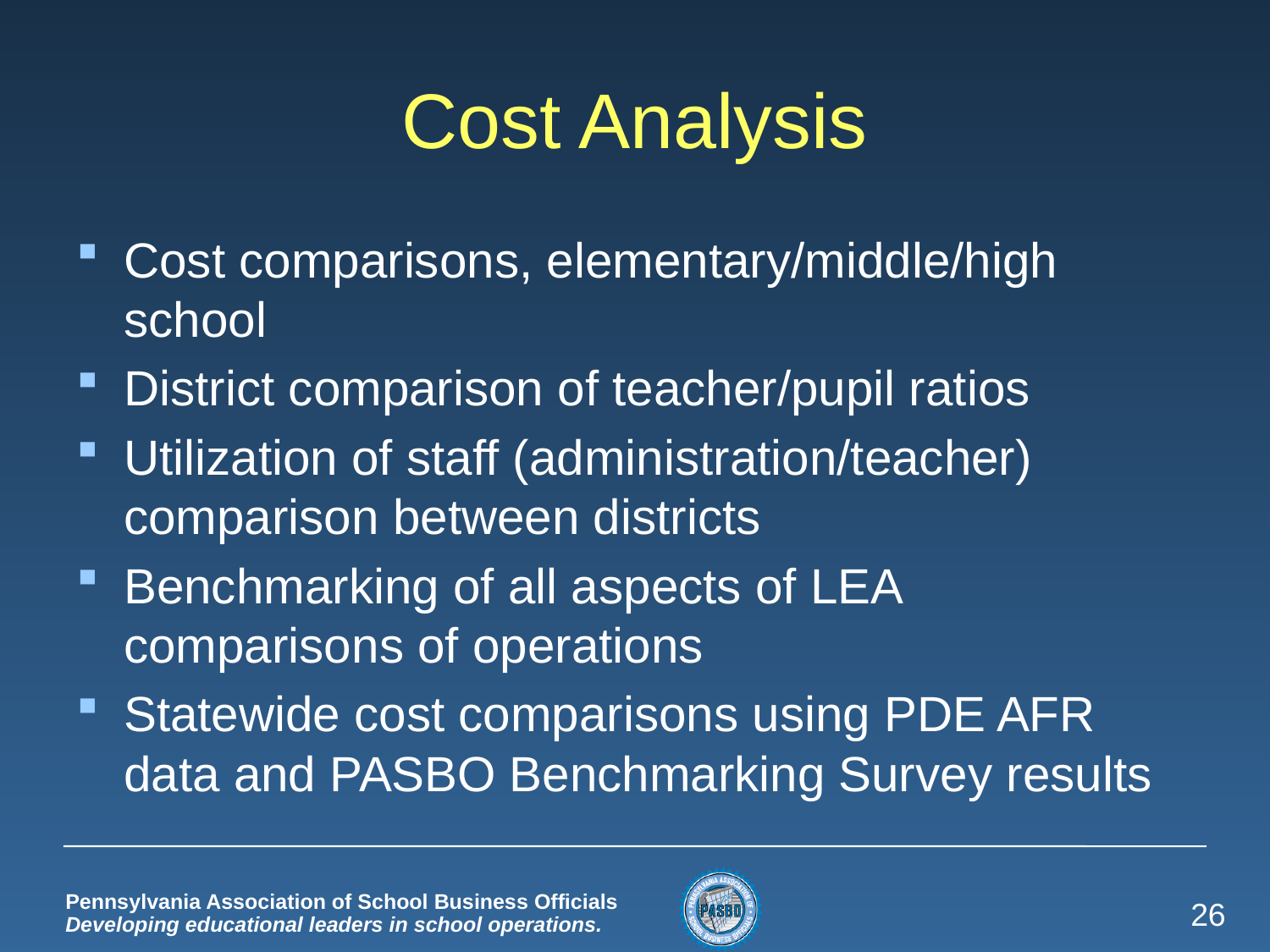

# Cost Analysis
Cost comparisons, elementary/middle/high school
District comparison of teacher/pupil ratios
Utilization of staff (administration/teacher) comparison between districts
Benchmarking of all aspects of LEA comparisons of operations
Statewide cost comparisons using PDE AFR data and PASBO Benchmarking Survey results